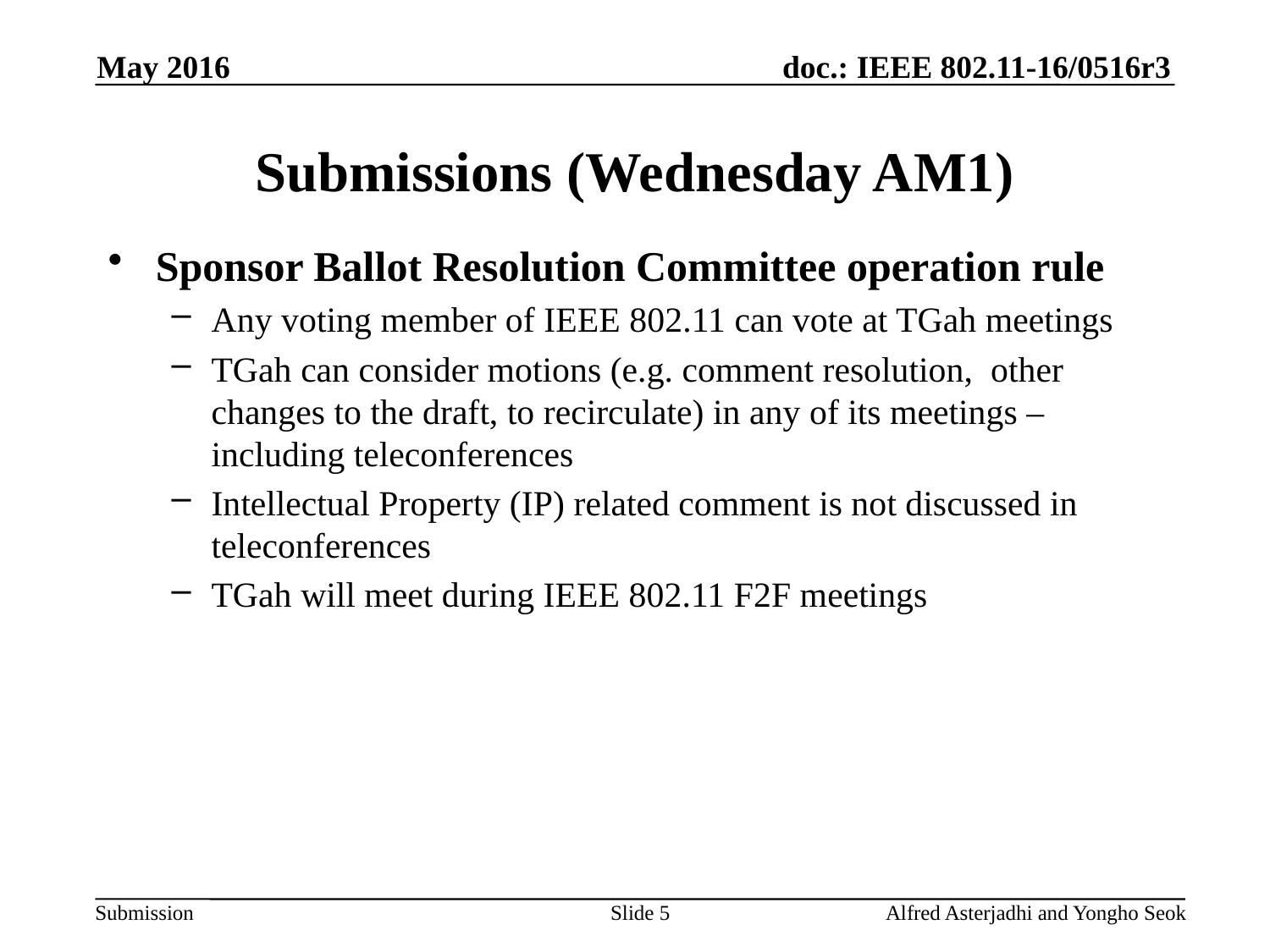

May 2016
# Submissions (Wednesday AM1)
Sponsor Ballot Resolution Committee operation rule
Any voting member of IEEE 802.11 can vote at TGah meetings
TGah can consider motions (e.g. comment resolution,  other changes to the draft, to recirculate) in any of its meetings – including teleconferences
Intellectual Property (IP) related comment is not discussed in teleconferences
TGah will meet during IEEE 802.11 F2F meetings

Slide 5
Alfred Asterjadhi and Yongho Seok